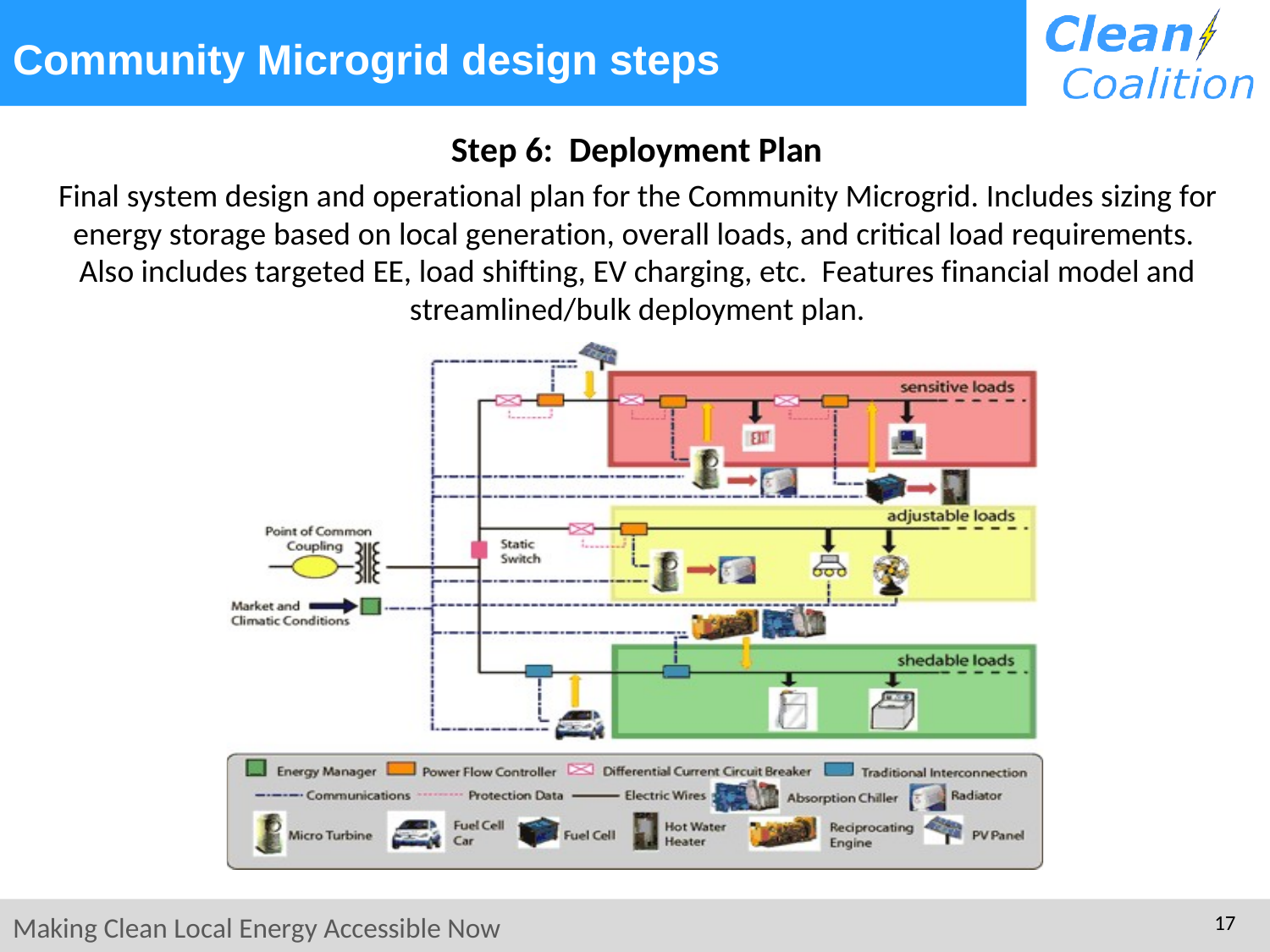

# Community Microgrid design steps
Step 6:  Deployment Plan
Final system design and operational plan for the Community Microgrid. Includes sizing for energy storage based on local generation, overall loads, and critical load requirements.  Also includes targeted EE, load shifting, EV charging, etc.  Features financial model and streamlined/bulk deployment plan.

17
Making Clean Local Energy Accessible Now